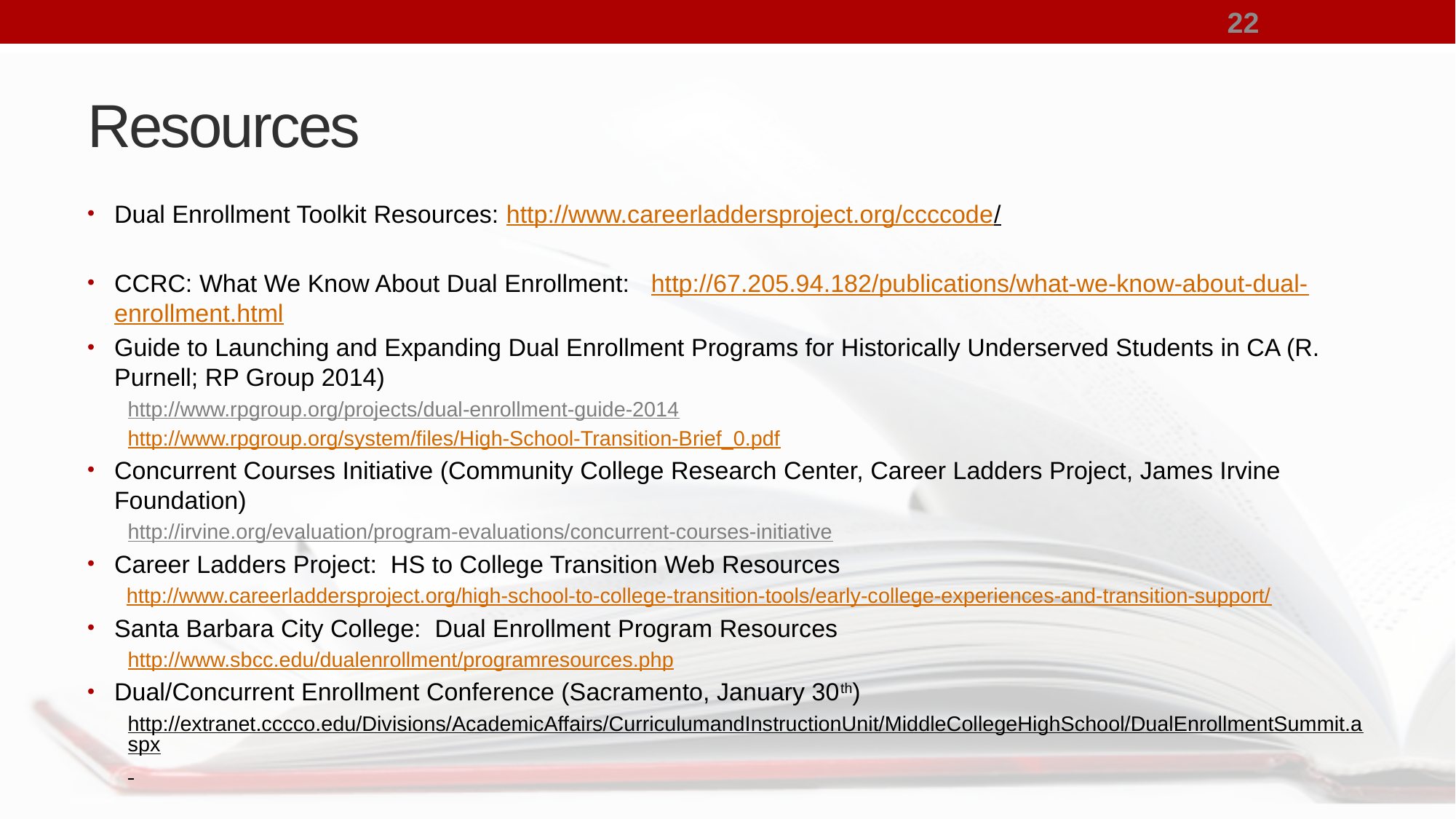

22
# Resources
Dual Enrollment Toolkit Resources: http://www.careerladdersproject.org/ccccode/

CCRC: What We Know About Dual Enrollment:   http://67.205.94.182/publications/what-we-know-about-dual-enrollment.html
Guide to Launching and Expanding Dual Enrollment Programs for Historically Underserved Students in CA (R. Purnell; RP Group 2014)
http://www.rpgroup.org/projects/dual-enrollment-guide-2014
http://www.rpgroup.org/system/files/High-School-Transition-Brief_0.pdf
Concurrent Courses Initiative (Community College Research Center, Career Ladders Project, James Irvine Foundation)
http://irvine.org/evaluation/program-evaluations/concurrent-courses-initiative
Career Ladders Project:  HS to College Transition Web Resources
http://www.careerladdersproject.org/high-school-to-college-transition-tools/early-college-experiences-and-transition-support/
Santa Barbara City College:  Dual Enrollment Program Resources
http://www.sbcc.edu/dualenrollment/programresources.php
Dual/Concurrent Enrollment Conference (Sacramento, January 30th)
http://extranet.cccco.edu/Divisions/AcademicAffairs/CurriculumandInstructionUnit/MiddleCollegeHighSchool/DualEnrollmentSummit.aspx